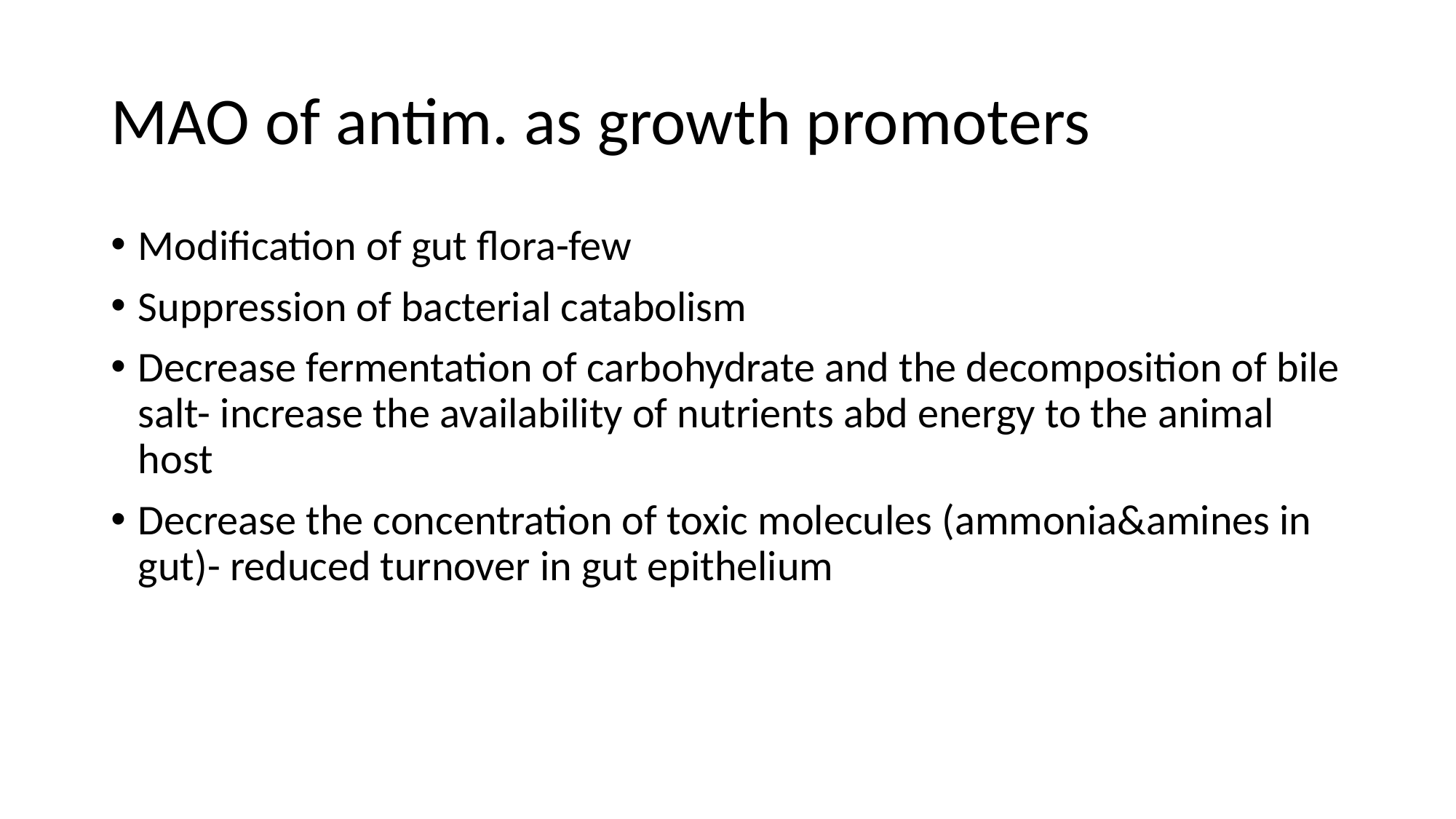

# MAO of antim. as growth promoters
Modification of gut flora-few
Suppression of bacterial catabolism
Decrease fermentation of carbohydrate and the decomposition of bile salt- increase the availability of nutrients abd energy to the animal host
Decrease the concentration of toxic molecules (ammonia&amines in gut)- reduced turnover in gut epithelium